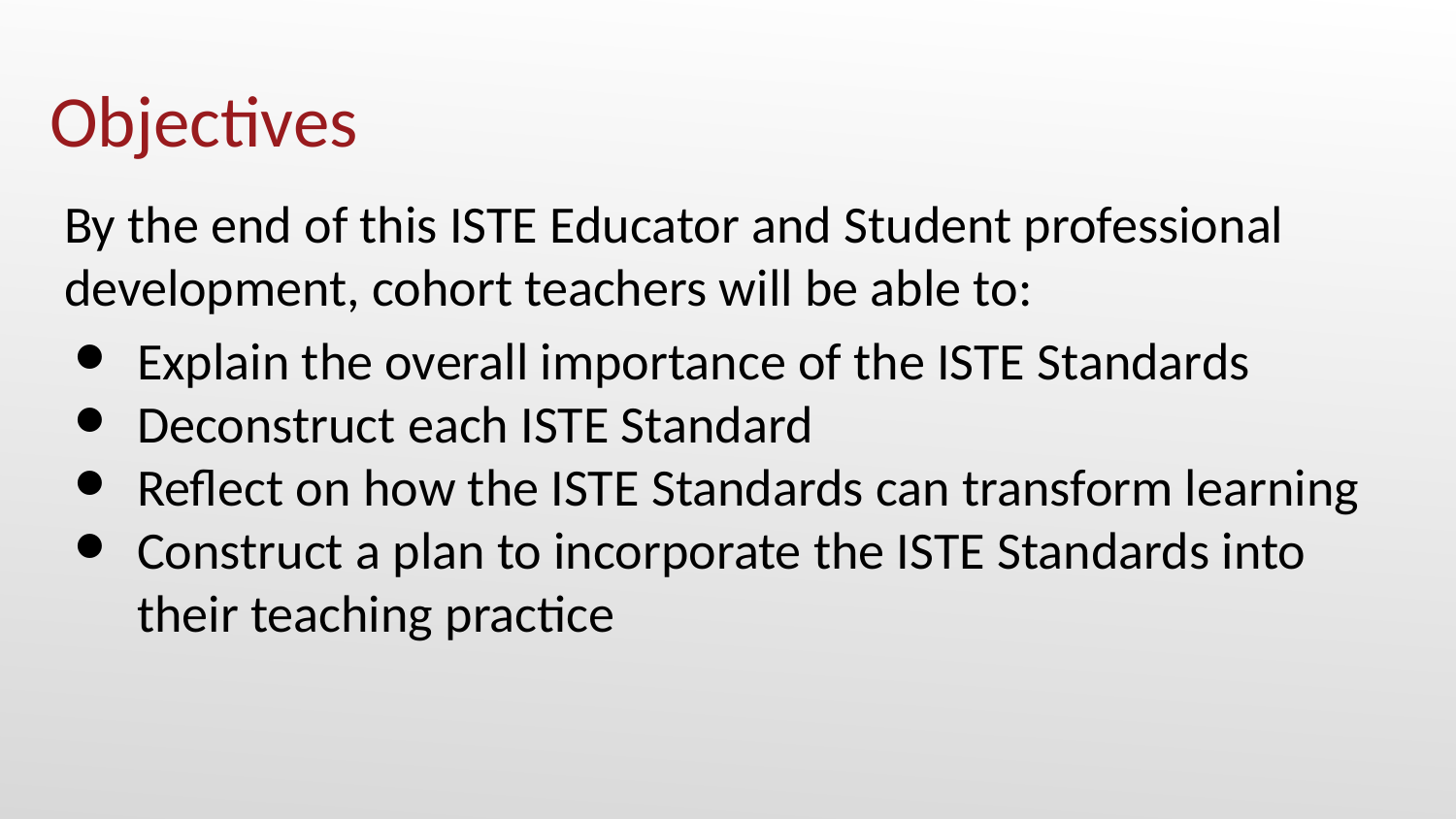

# Objectives
By the end of this ISTE Educator and Student professional development, cohort teachers will be able to:
Explain the overall importance of the ISTE Standards
Deconstruct each ISTE Standard
Reflect on how the ISTE Standards can transform learning
Construct a plan to incorporate the ISTE Standards into their teaching practice